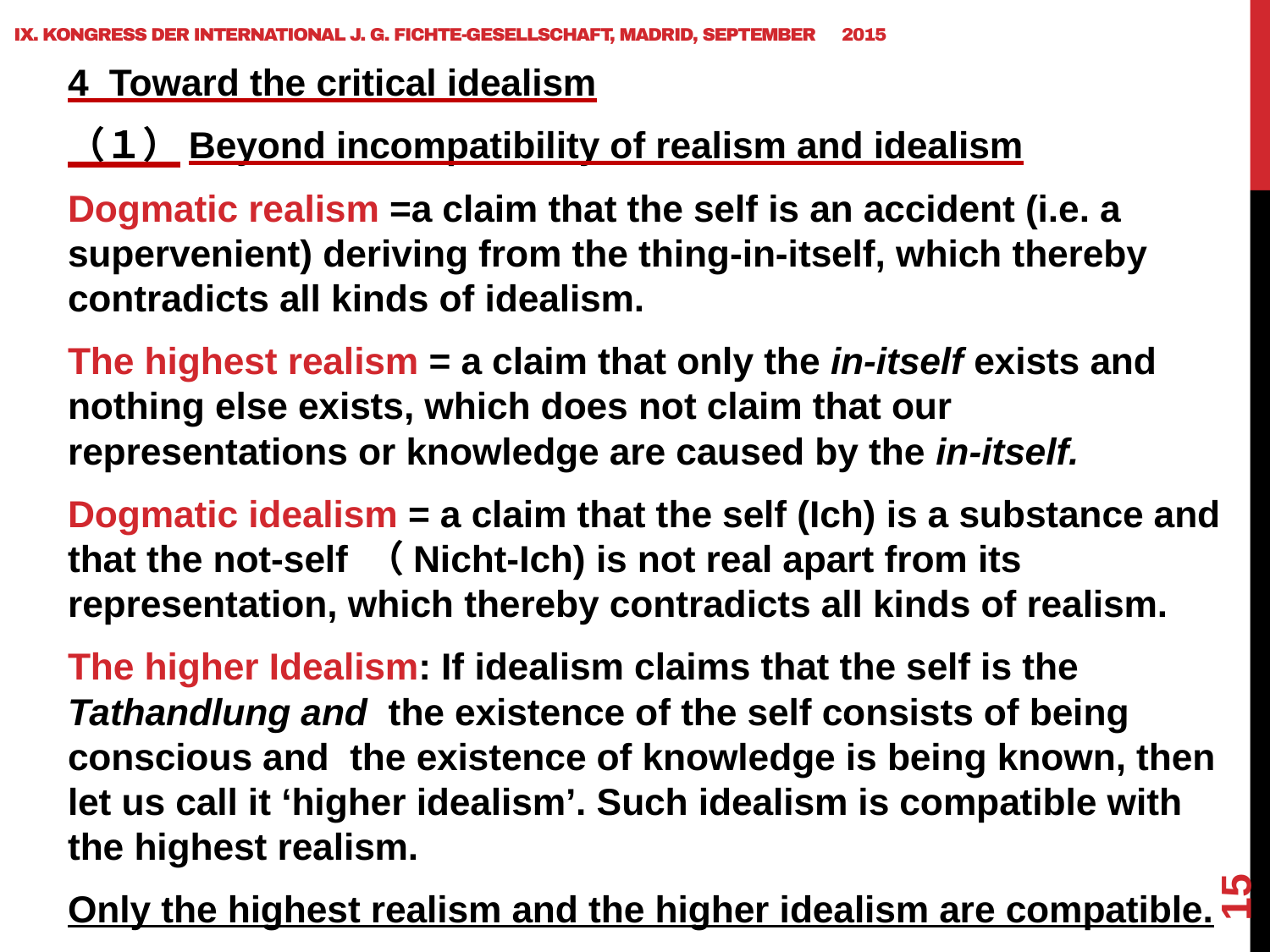

# IX. Kongress der International J. G. Fichte-Gesellschaft, Madrid, September　2015
4  Toward the critical idealism
（１）Beyond incompatibility of realism and idealism
Dogmatic realism =a claim that the self is an accident (i.e. a supervenient) deriving from the thing-in-itself, which thereby contradicts all kinds of idealism.
The highest realism = a claim that only the in-itself exists and nothing else exists, which does not claim that our representations or knowledge are caused by the in-itself.
Dogmatic idealism = a claim that the self (Ich) is a substance and that the not-self （Nicht-Ich) is not real apart from its representation, which thereby contradicts all kinds of realism.
The higher Idealism: If idealism claims that the self is the Tathandlung and  the existence of the self consists of being conscious and  the existence of knowledge is being known, then let us call it ‘higher idealism’. Such idealism is compatible with the highest realism.
Only the highest realism and the higher idealism are compatible.
15